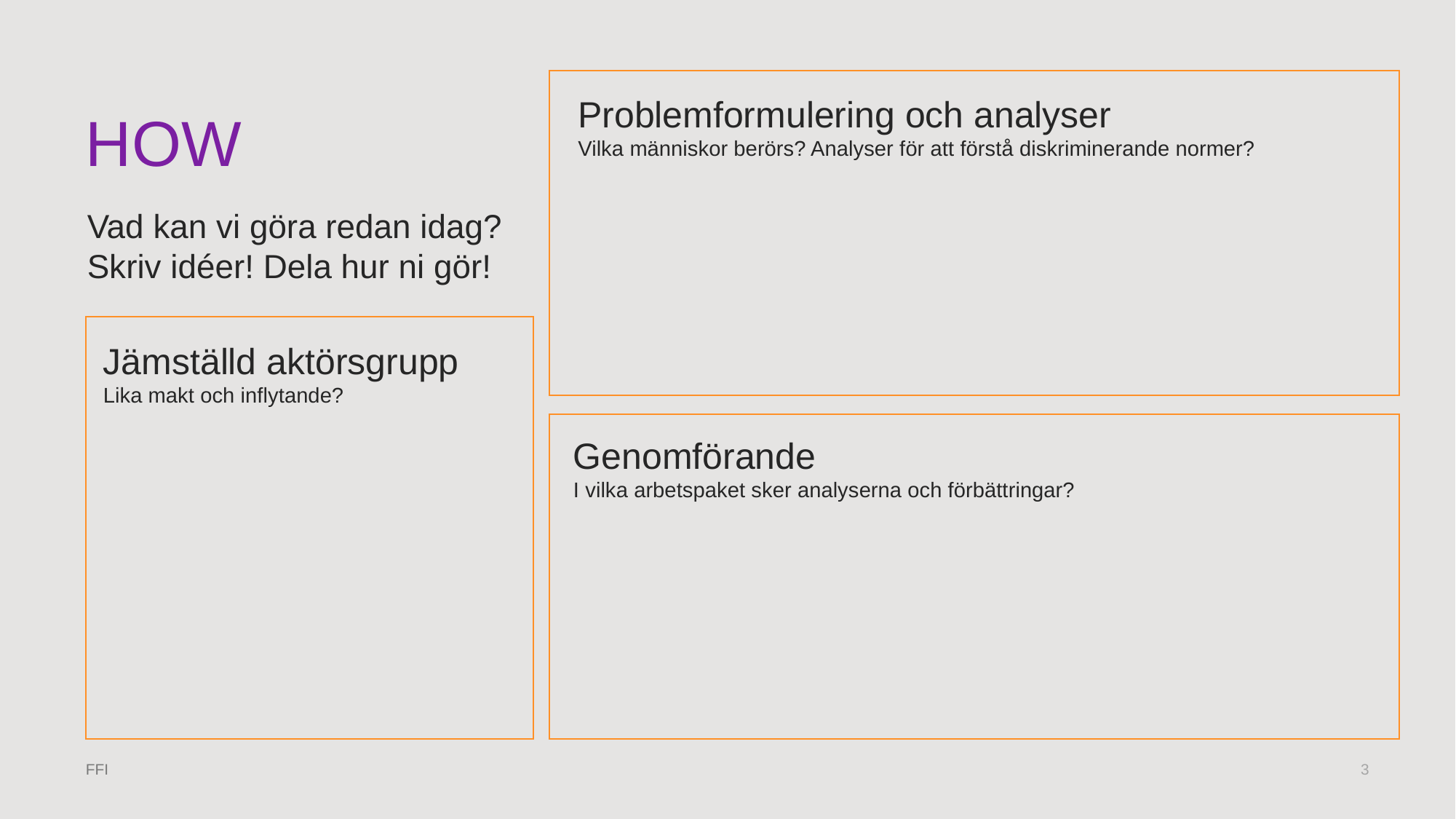

Problemformulering och analyser
Vilka människor berörs? Analyser för att förstå diskriminerande normer?
# HOW

Vad kan vi göra redan idag?
Skriv idéer! Dela hur ni gör!

Jämställd aktörsgrupp
Lika makt och inflytande?
Genomförande
I vilka arbetspaket sker analyserna och förbättringar?
3